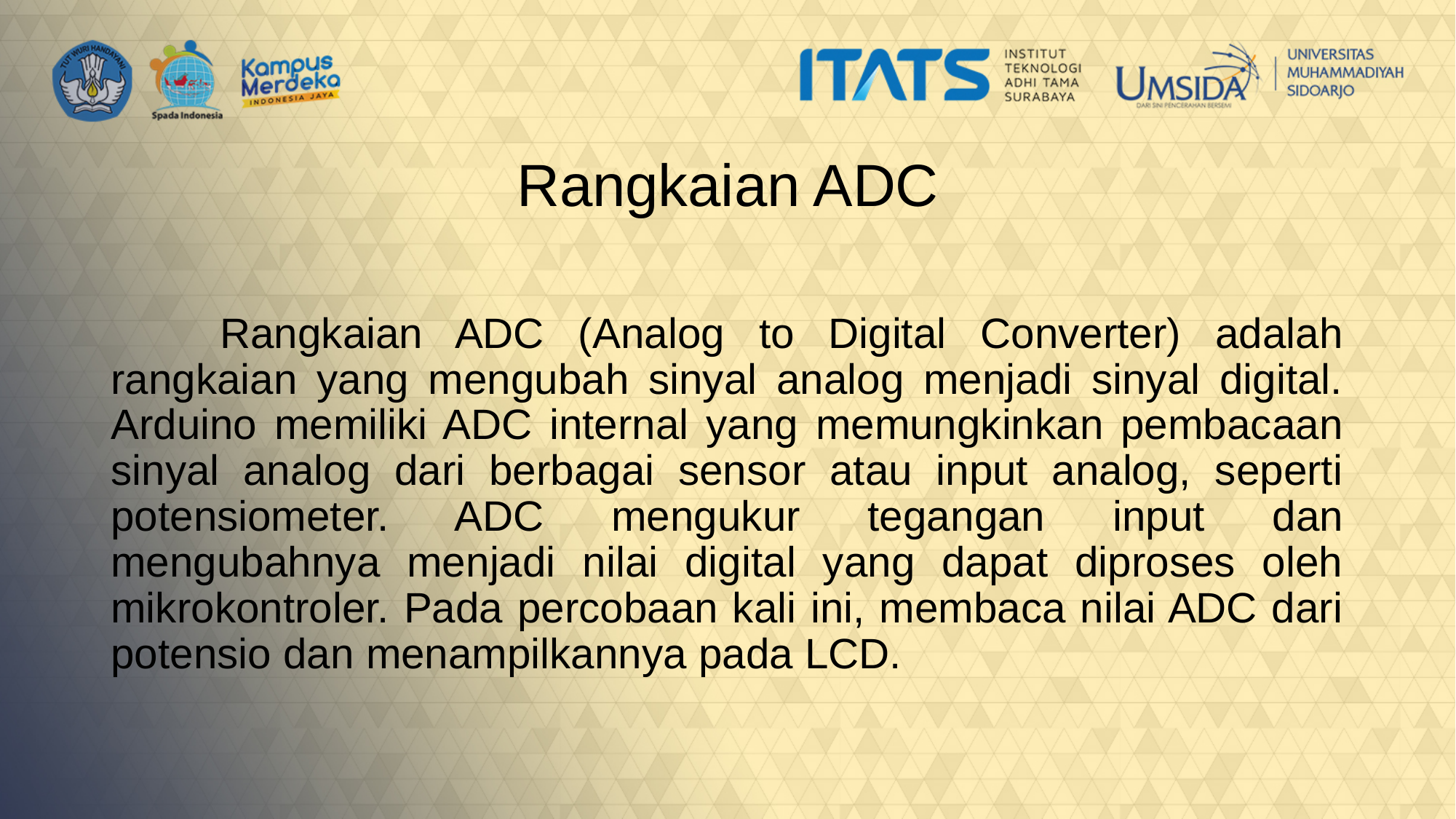

# Rangkaian ADC
	Rangkaian ADC (Analog to Digital Converter) adalah rangkaian yang mengubah sinyal analog menjadi sinyal digital. Arduino memiliki ADC internal yang memungkinkan pembacaan sinyal analog dari berbagai sensor atau input analog, seperti potensiometer. ADC mengukur tegangan input dan mengubahnya menjadi nilai digital yang dapat diproses oleh mikrokontroler. Pada percobaan kali ini, membaca nilai ADC dari potensio dan menampilkannya pada LCD.